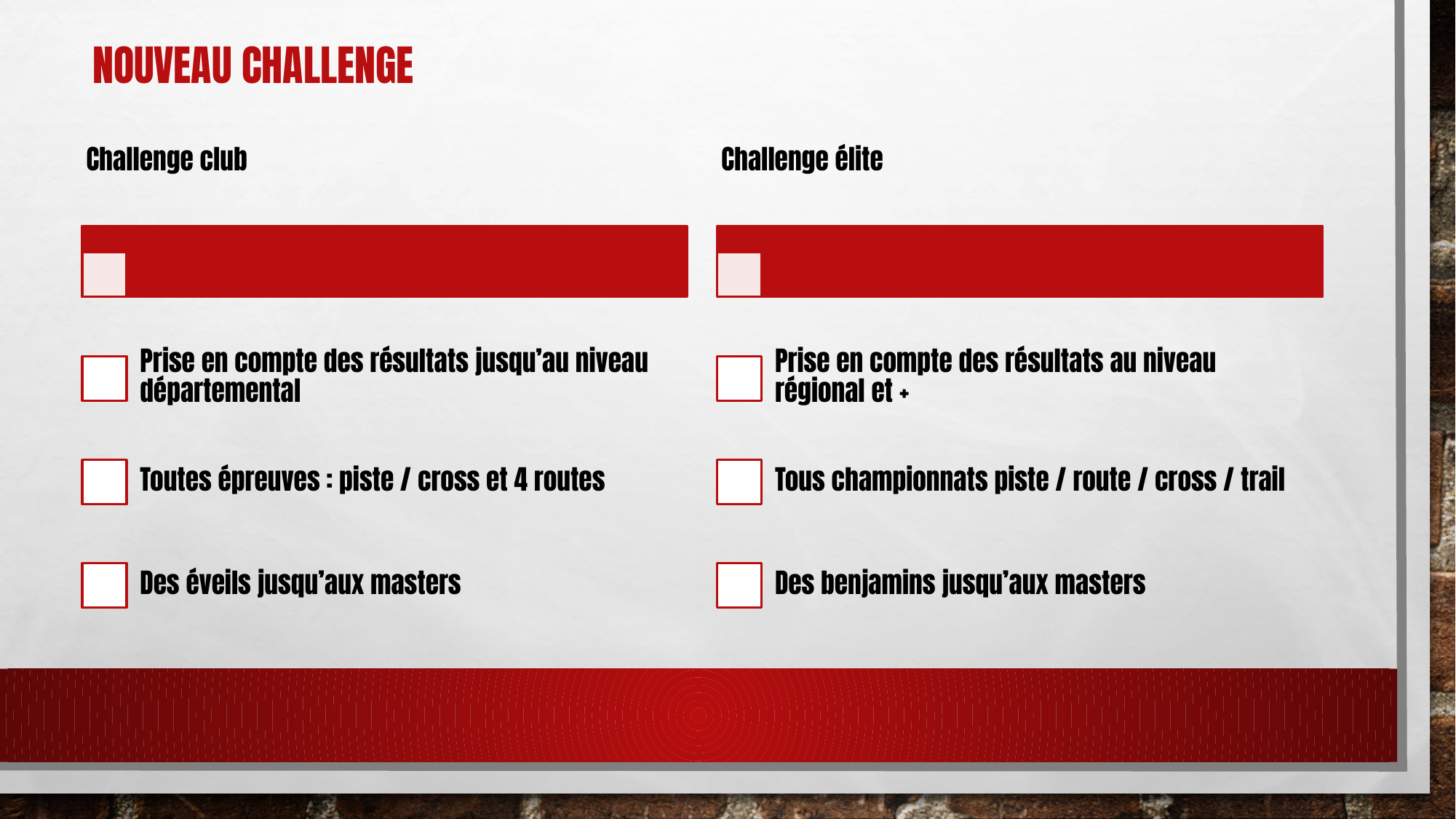

# Nouveau challenge
Challenge club
Prise en compte des résultats jusqu’au niveau départemental
Toutes épreuves : piste / cross et 4 routes
Des éveils jusqu’aux masters
Challenge élite
Prise en compte des résultats au niveau régional et +
Tous championnats piste / route / cross / trail
Des benjamins jusqu’aux masters